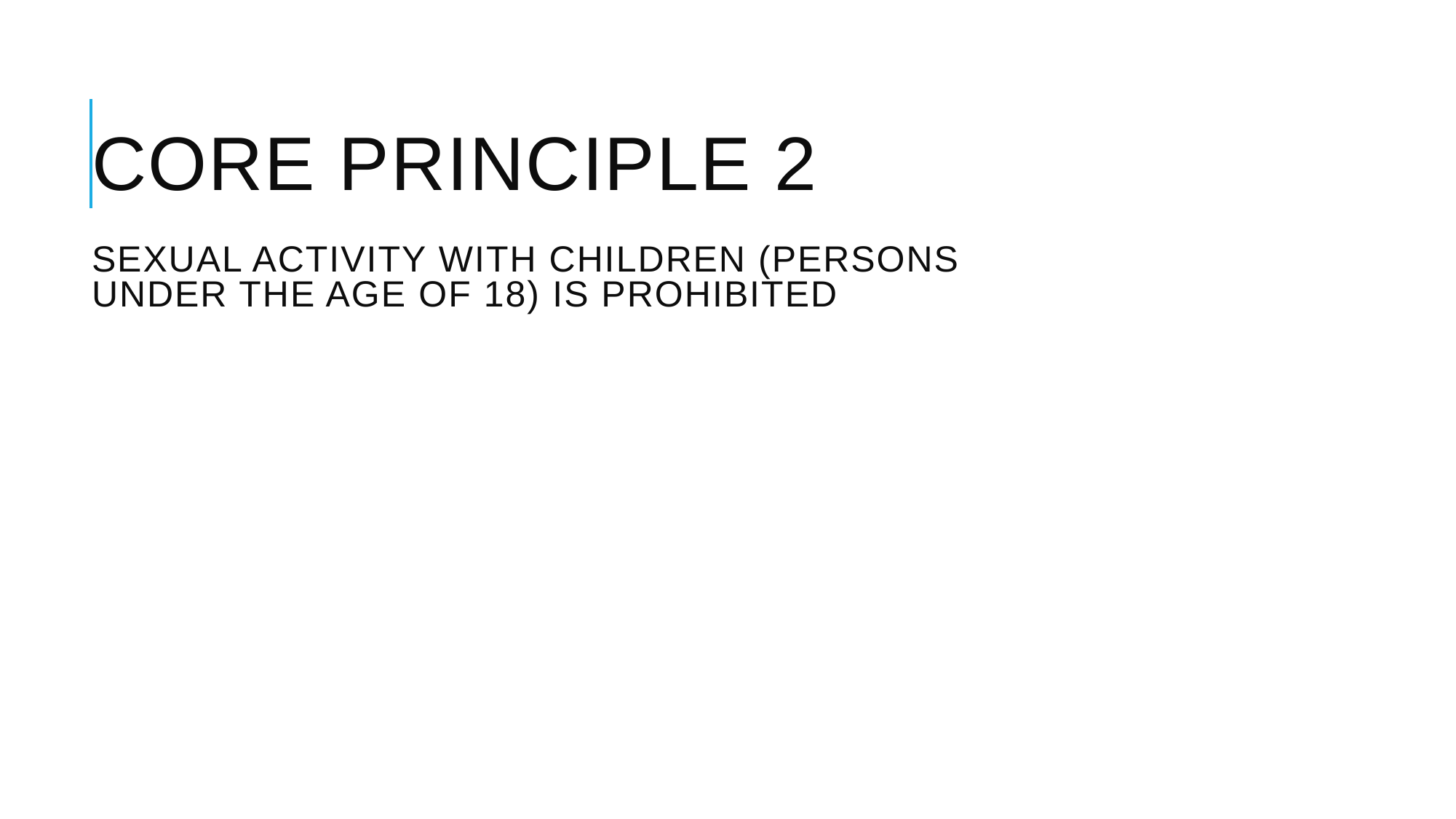

# Core Principle 2 Sexual activity with children (persons under the age of 18) is prohibited